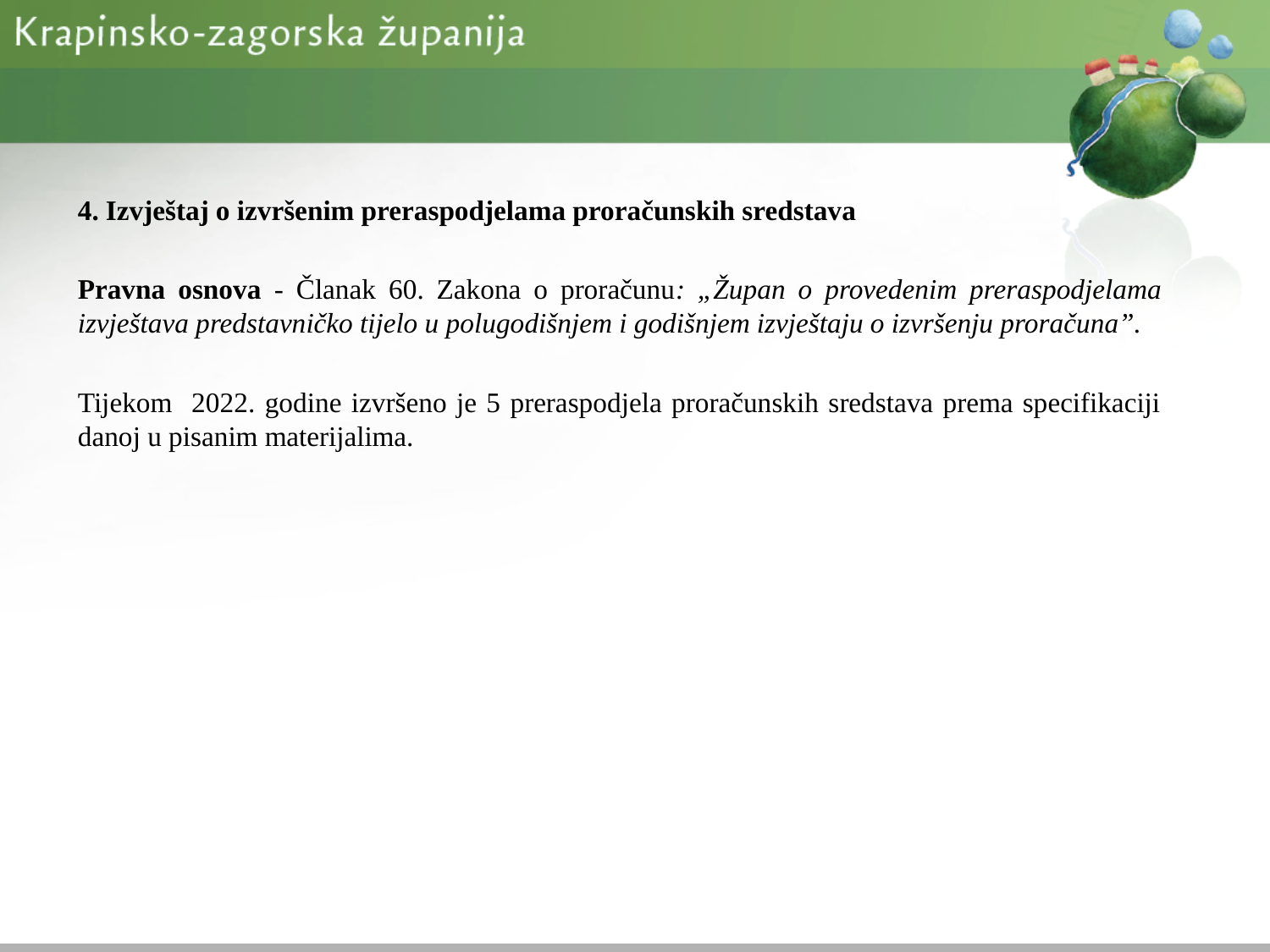

4. Izvještaj o izvršenim preraspodjelama proračunskih sredstava

Pravna osnova - Članak 60. Zakona o proračunu: „Župan o provedenim preraspodjelama izvještava predstavničko tijelo u polugodišnjem i godišnjem izvještaju o izvršenju proračuna”.

Tijekom  2022. godine izvršeno je 5 preraspodjela proračunskih sredstava prema specifikaciji danoj u pisanim materijalima.